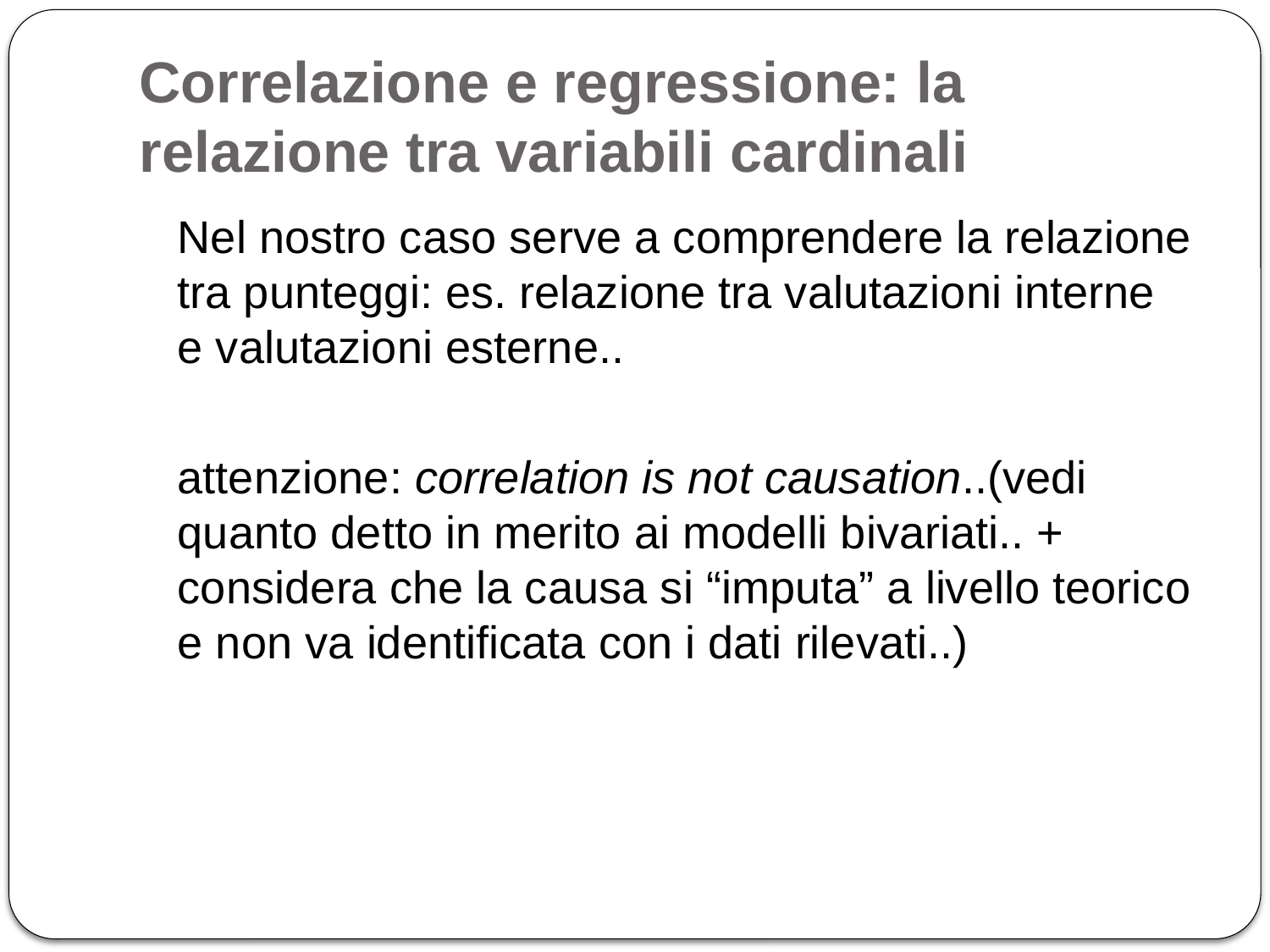

# Correlazione e regressione: la relazione tra variabili cardinali
	Nel nostro caso serve a comprendere la relazione tra punteggi: es. relazione tra valutazioni interne e valutazioni esterne..

	attenzione: correlation is not causation..(vedi quanto detto in merito ai modelli bivariati.. + considera che la causa si “imputa” a livello teorico e non va identificata con i dati rilevati..)